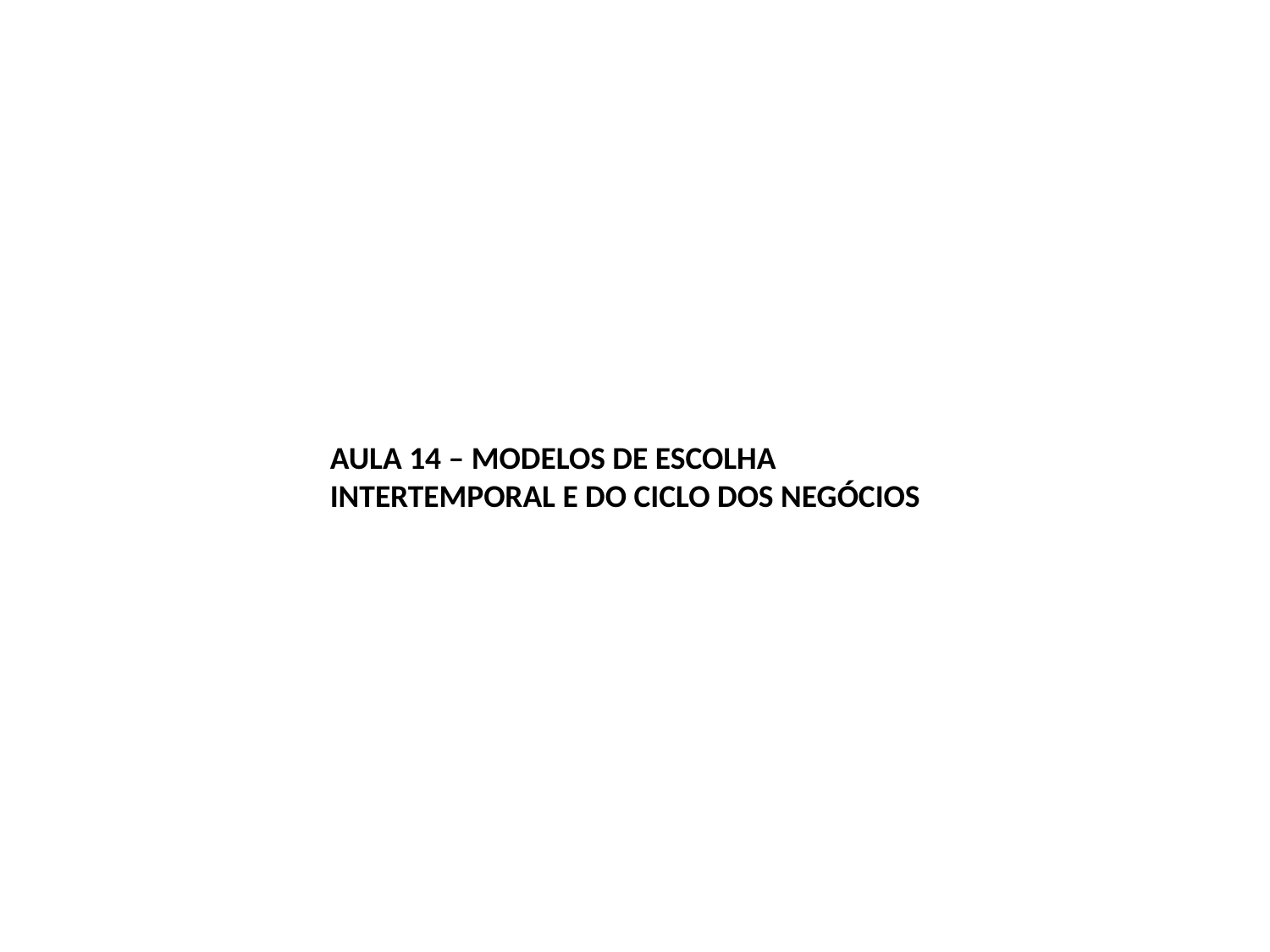

AULA 14 – MODELOS DE ESCOLHA INTERTEMPORAL E DO CICLO DOS NEGÓCIOS